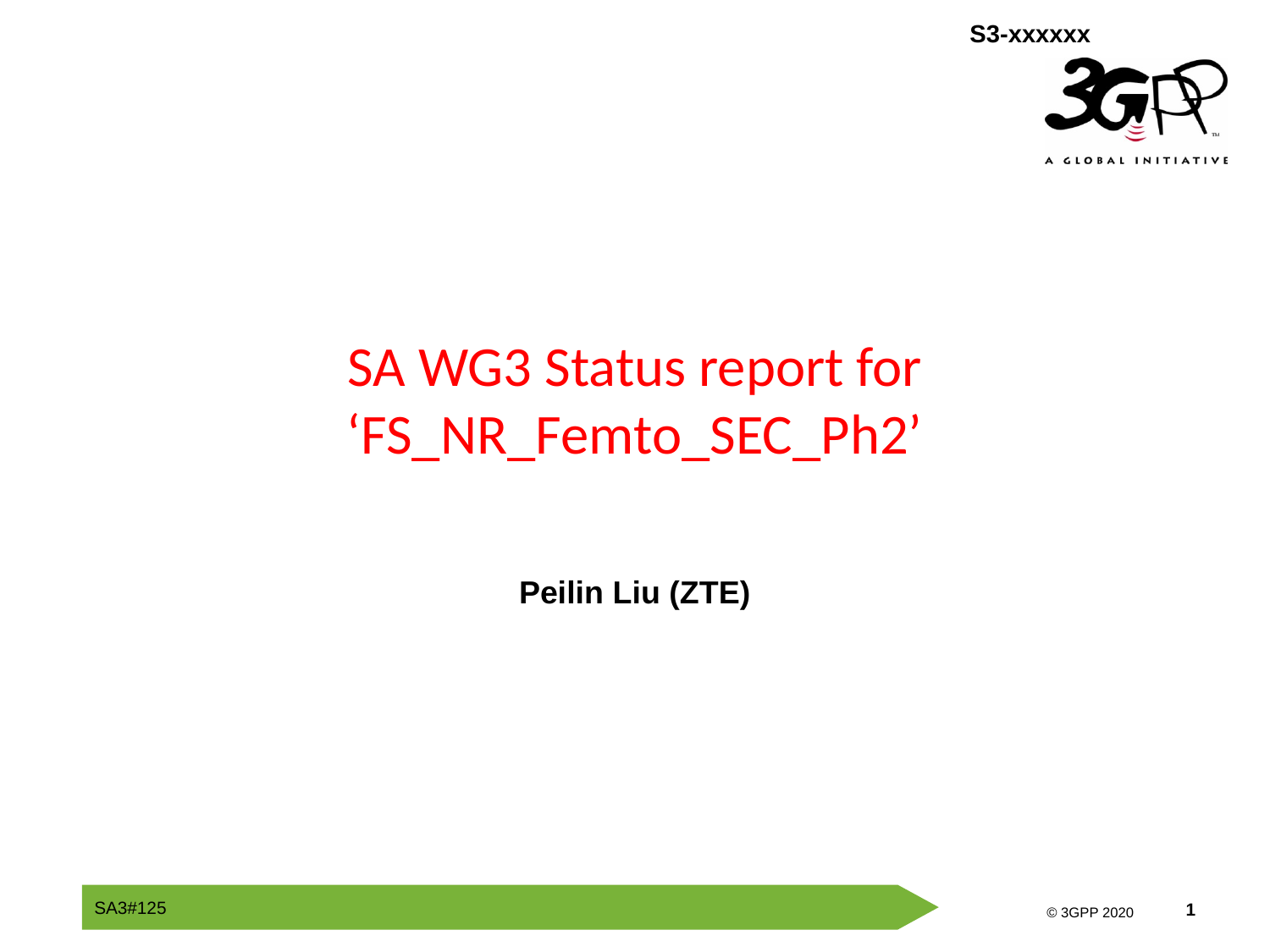

# SA WG3 Status report for ‘FS_NR_Femto_SEC_Ph2’
Peilin Liu (ZTE)